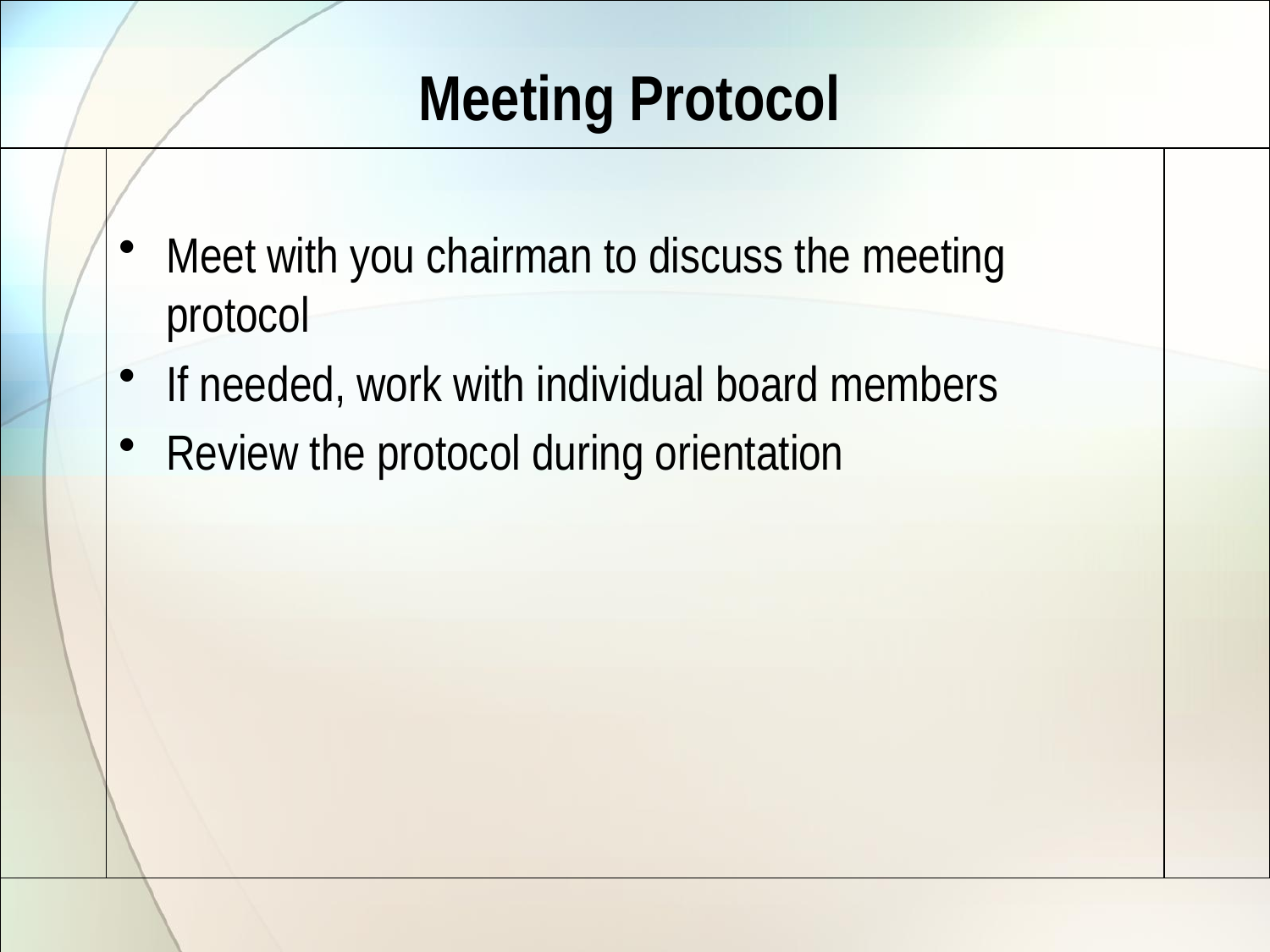

# Meeting Protocol

Meet with you chairman to discuss the meeting protocol
If needed, work with individual board members
Review the protocol during orientation